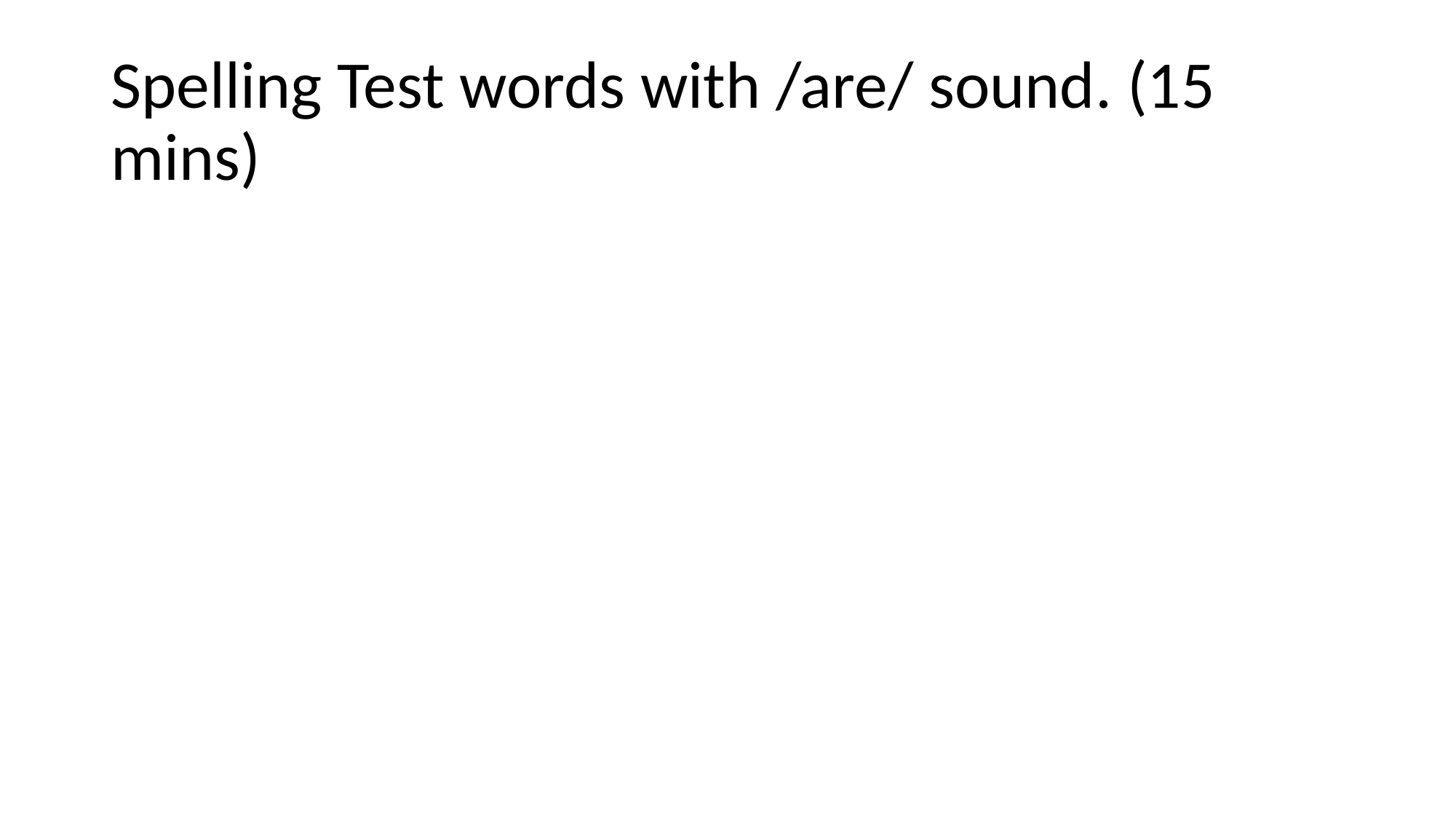

# Spelling Test words with /are/ sound. (15 mins)